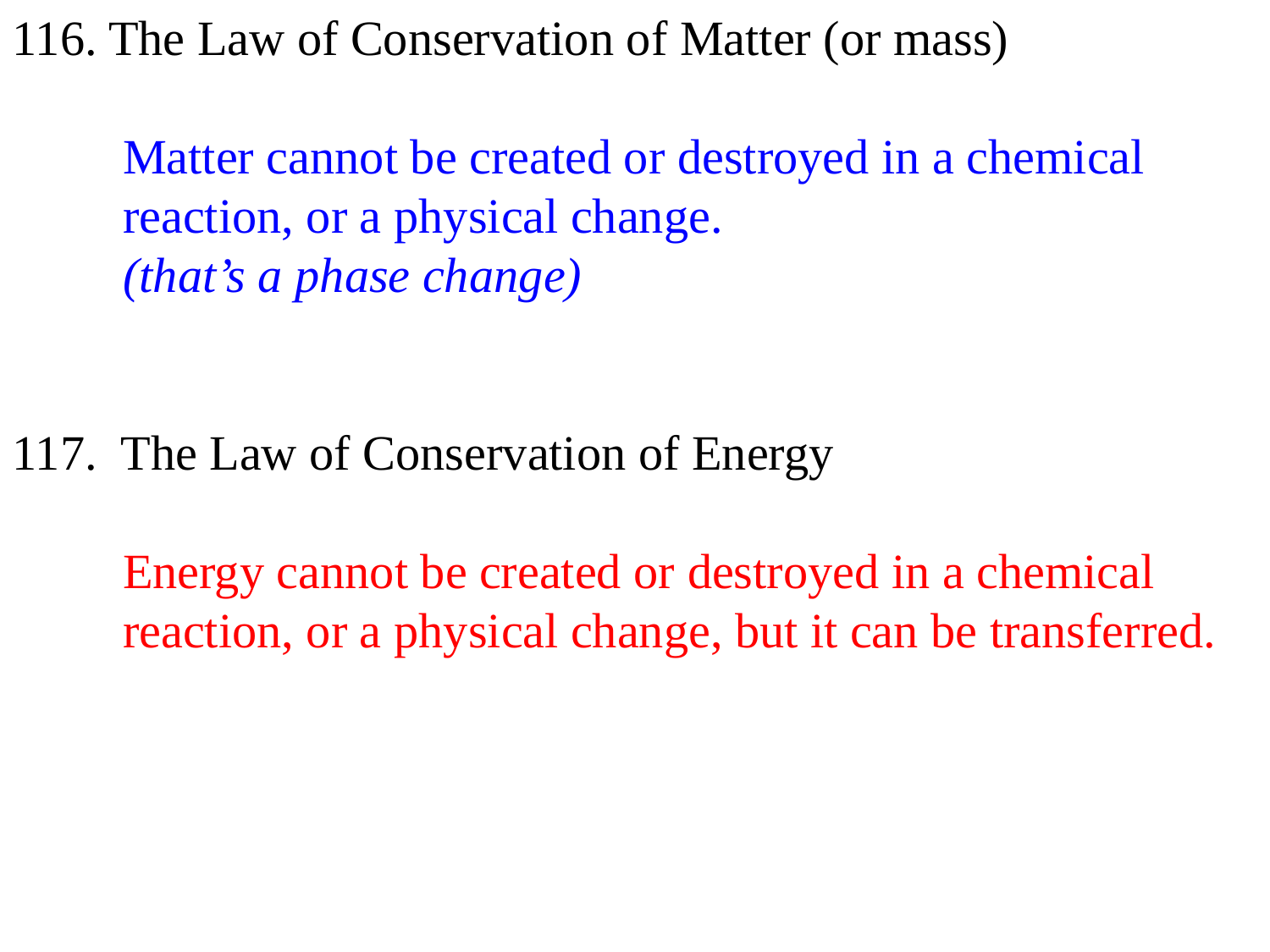

116. The Law of Conservation of Matter (or mass)
         Matter cannot be created or destroyed in a chemical
         reaction, or a physical change.
         (that’s a phase change)
117.  The Law of Conservation of Energy
         Energy cannot be created or destroyed in a chemical
         reaction, or a physical change, but it can be transferred.